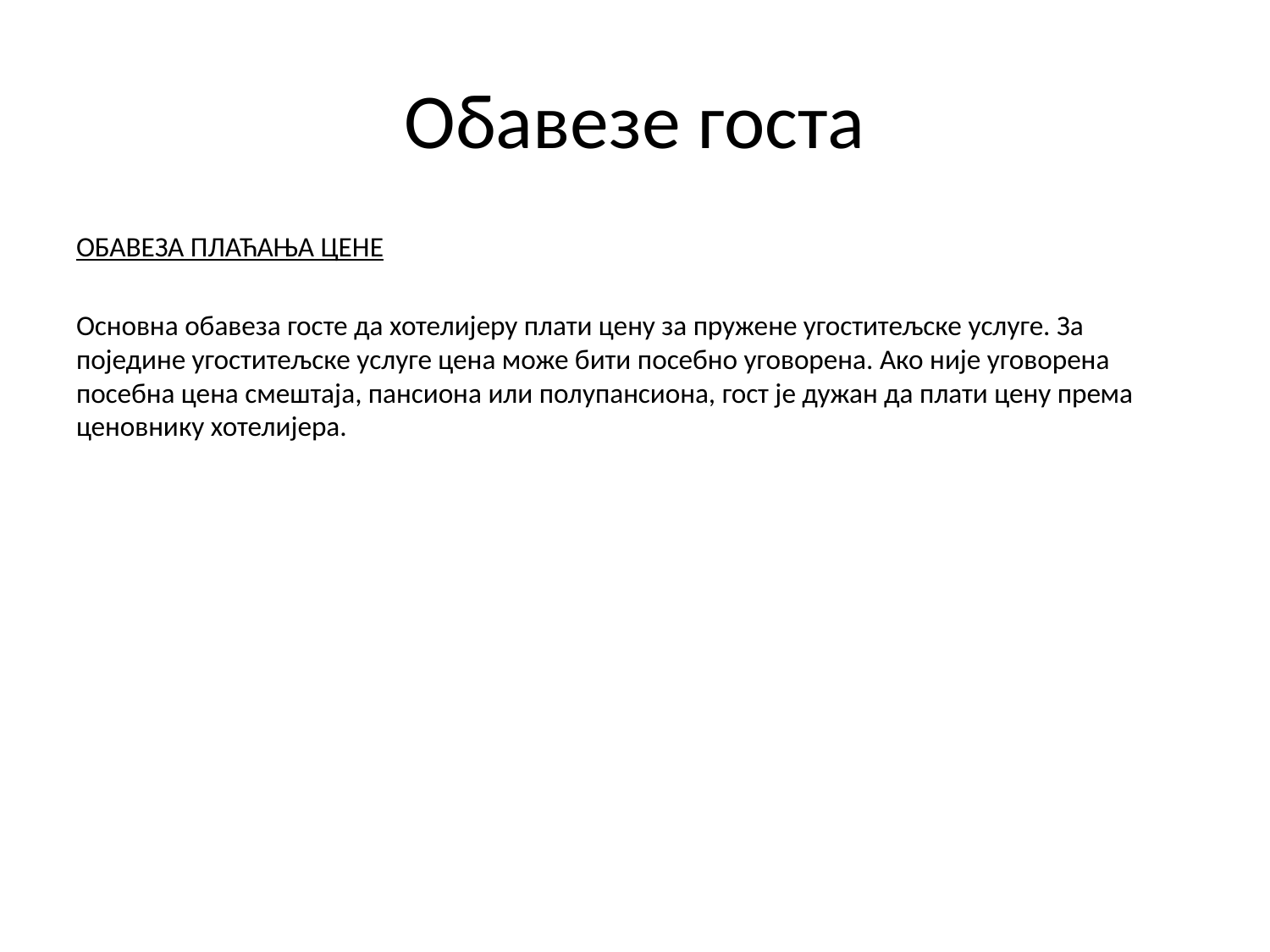

# Обавезе госта
ОБАВЕЗА ПЛАЋАЊА ЦЕНЕ

Основна обавеза госте да хотелијеру плати цену за пружене угоститељске услуге. За поједине угоститељске услуге цена може бити посебно уговорена. Ако није уговорена посебна цена смештаја, пансиона или полупансиона, гост је дужан да плати цену према ценовнику хотелијера.